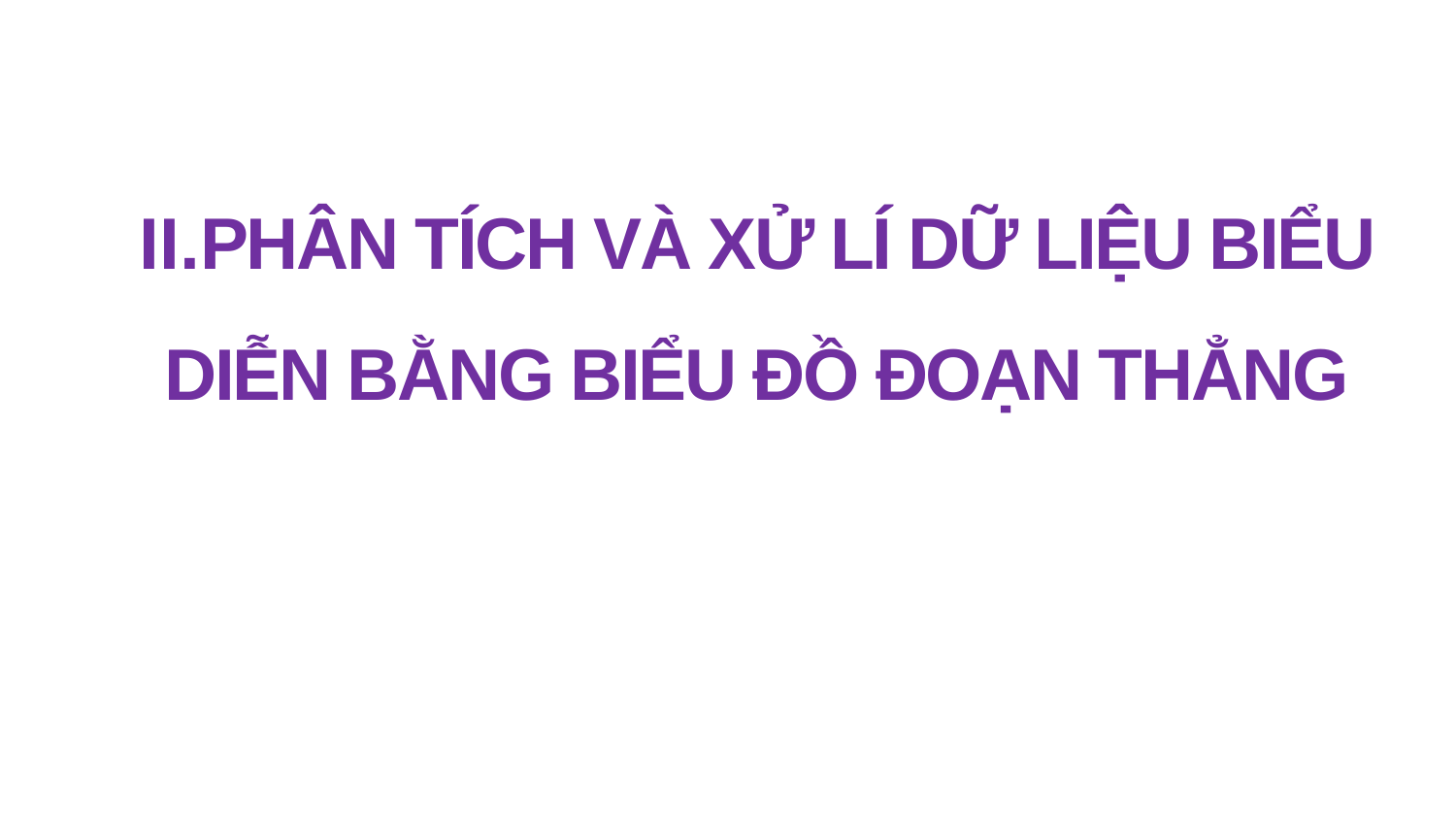

II.PHÂN TÍCH VÀ XỬ LÍ DỮ LIỆU BIỂU DIỄN BẰNG BIỂU ĐỒ ĐOẠN THẲNG